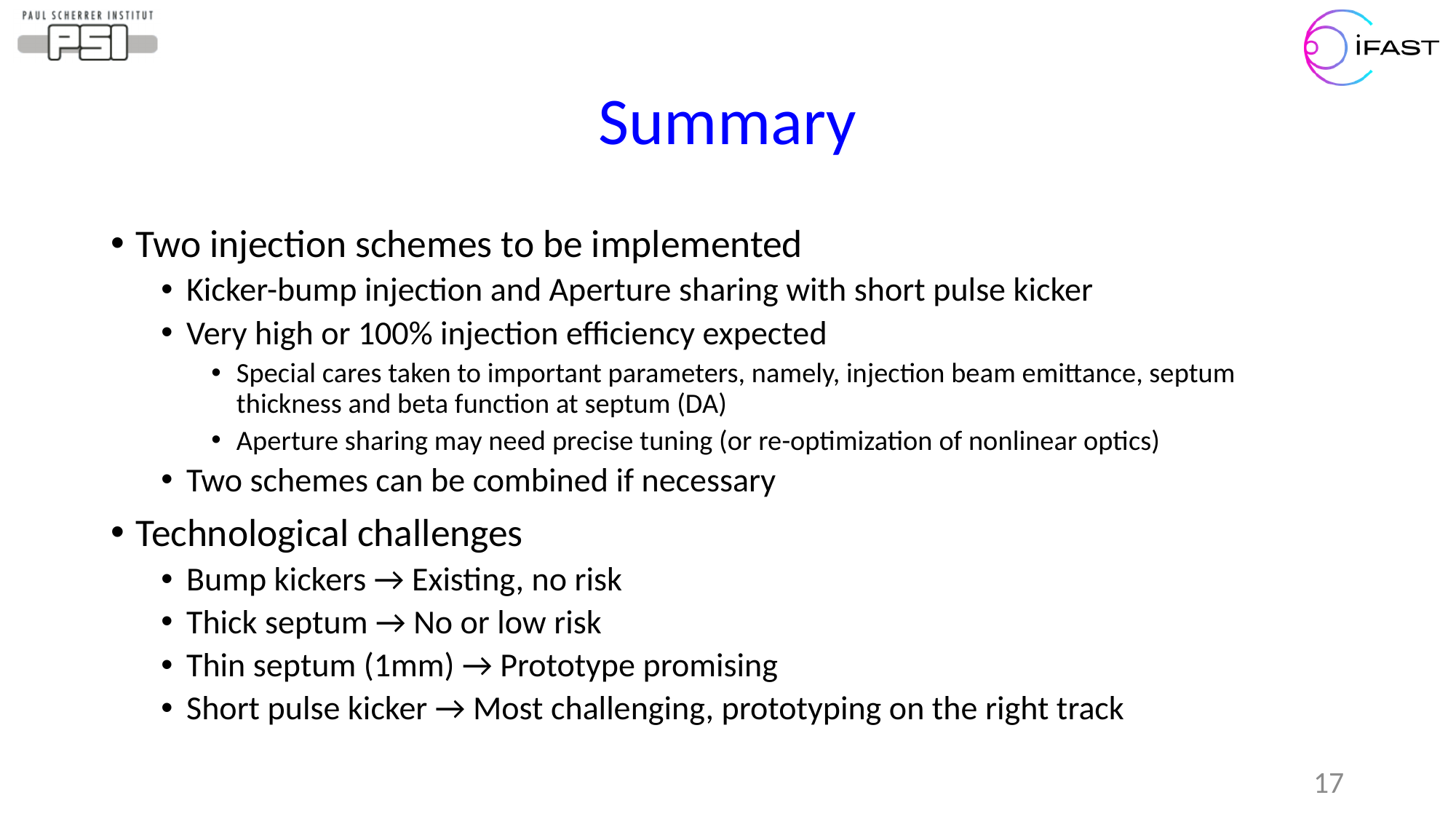

# Summary
Two injection schemes to be implemented
Kicker-bump injection and Aperture sharing with short pulse kicker
Very high or 100% injection efficiency expected
Special cares taken to important parameters, namely, injection beam emittance, septum thickness and beta function at septum (DA)
Aperture sharing may need precise tuning (or re-optimization of nonlinear optics)
Two schemes can be combined if necessary
Technological challenges
Bump kickers → Existing, no risk
Thick septum → No or low risk
Thin septum (1mm) → Prototype promising
Short pulse kicker → Most challenging, prototyping on the right track

17